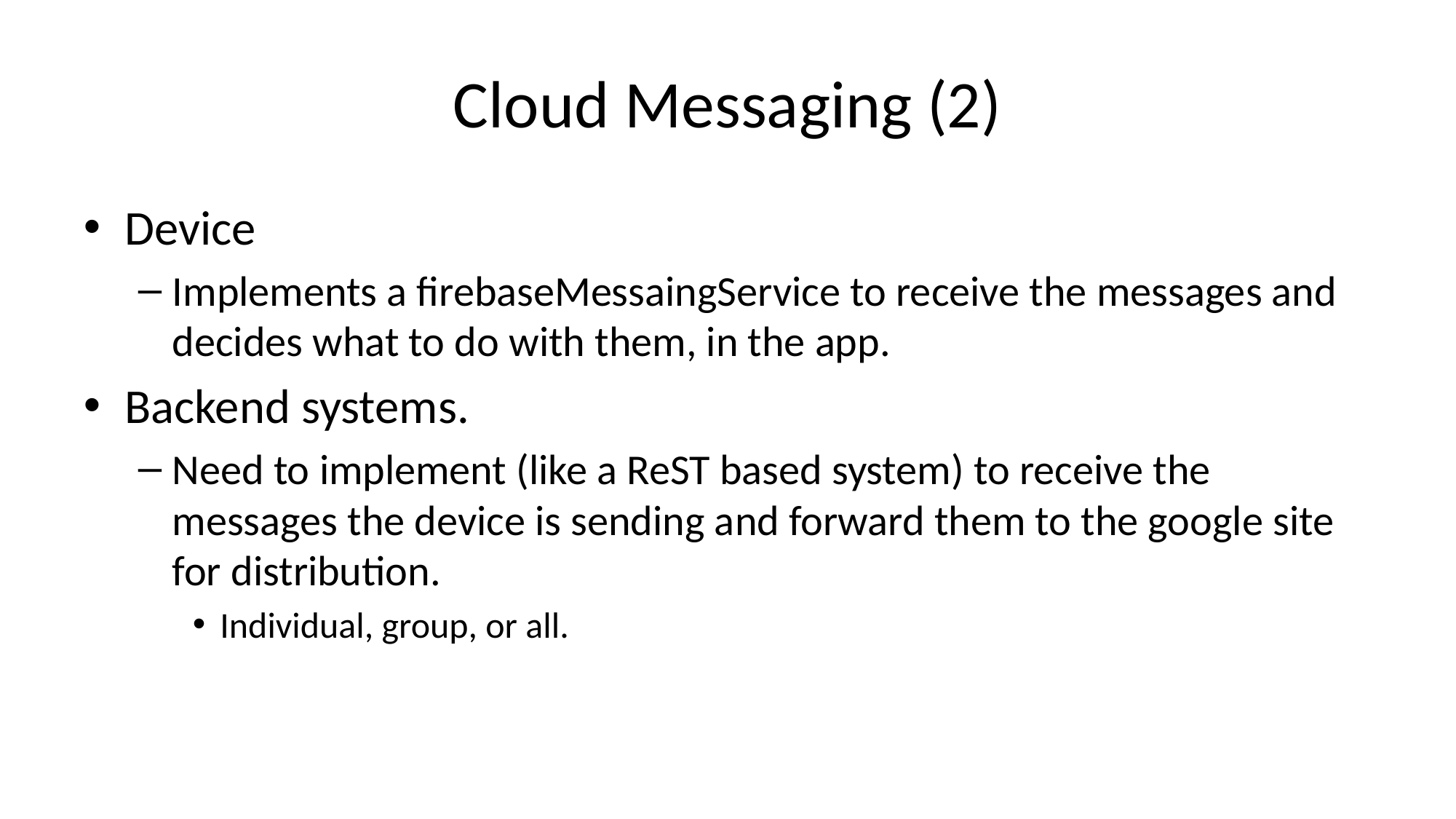

# Cloud Messaging (2)
Device
Implements a firebaseMessaingService to receive the messages and decides what to do with them, in the app.
Backend systems.
Need to implement (like a ReST based system) to receive the messages the device is sending and forward them to the google site for distribution.
Individual, group, or all.